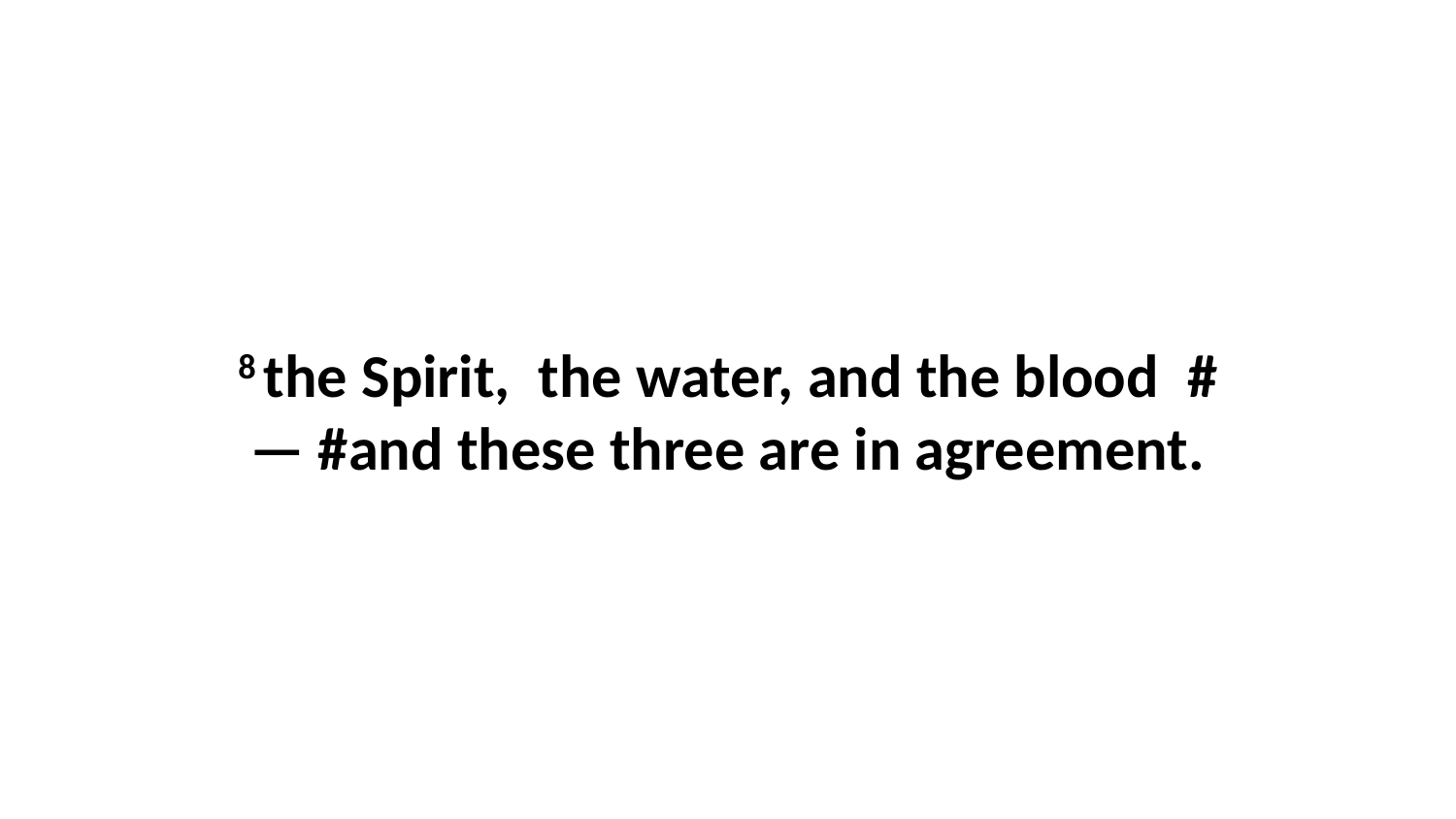

8 the Spirit,  the water, and the blood  #— #and these three are in agreement.